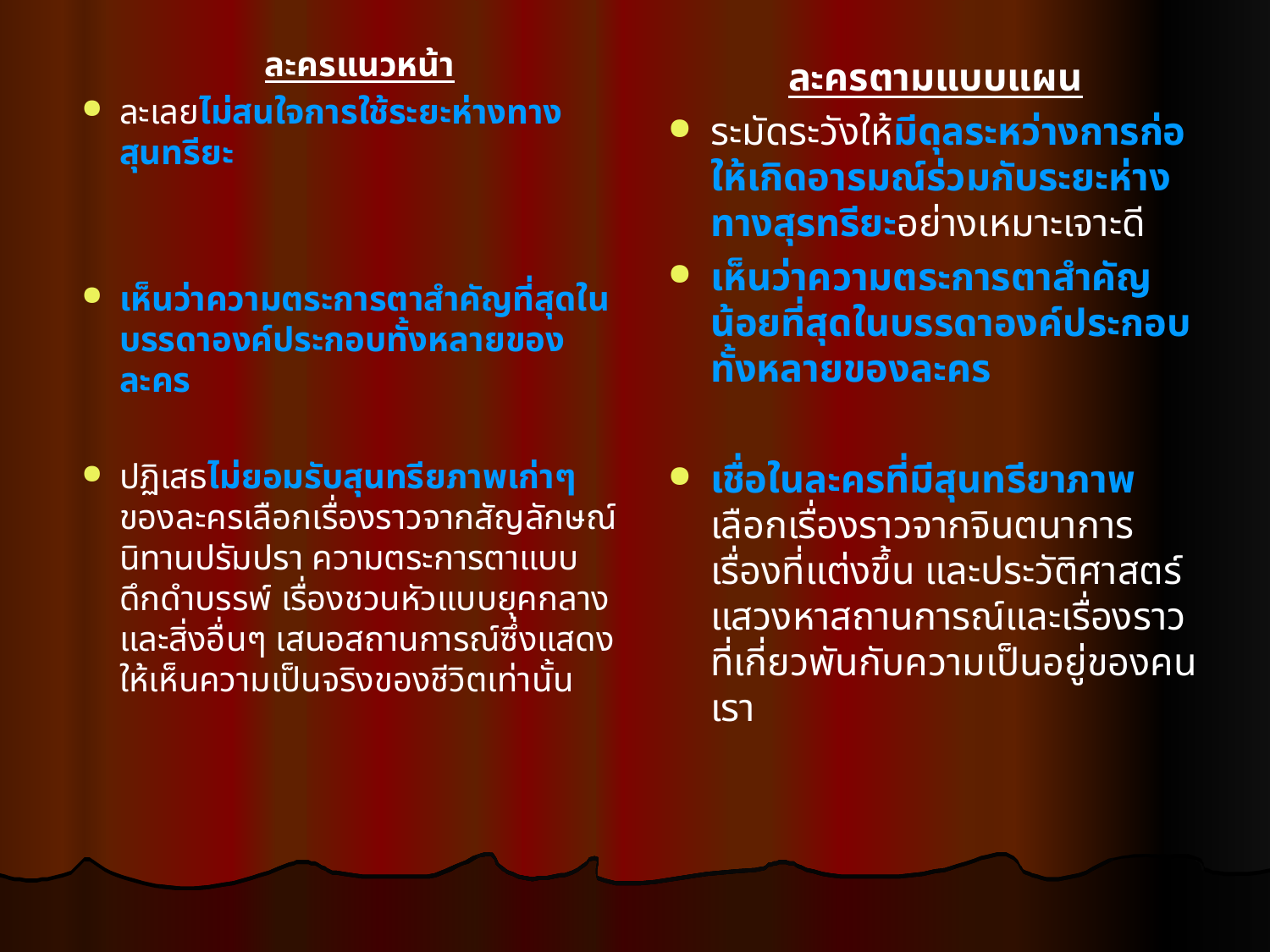

ละครแนวหน้า
ละเลยไม่สนใจการใช้ระยะห่างทางสุนทรียะ

เห็นว่าความตระการตาสำคัญที่สุดในบรรดาองค์ประกอบทั้งหลายของละคร

ปฏิเสธไม่ยอมรับสุนทรียภาพเก่าๆ ของละครเลือกเรื่องราวจากสัญลักษณ์ นิทานปรัมปรา ความตระการตาแบบดึกดำบรรพ์ เรื่องชวนหัวแบบยุคกลางและสิ่งอื่นๆ เสนอสถานการณ์ซึ่งแสดงให้เห็นความเป็นจริงของชีวิตเท่านั้น
ละครตามแบบแผน
ระมัดระวังให้มีดุลระหว่างการก่อให้เกิดอารมณ์ร่วมกับระยะห่างทางสุรทรียะอย่างเหมาะเจาะดี
เห็นว่าความตระการตาสำคัญน้อยที่สุดในบรรดาองค์ประกอบทั้งหลายของละคร

เชื่อในละครที่มีสุนทรียาภาพ เลือกเรื่องราวจากจินตนาการ เรื่องที่แต่งขึ้น และประวัติศาสตร์แสวงหาสถานการณ์และเรื่องราวที่เกี่ยวพันกับความเป็นอยู่ของคนเรา